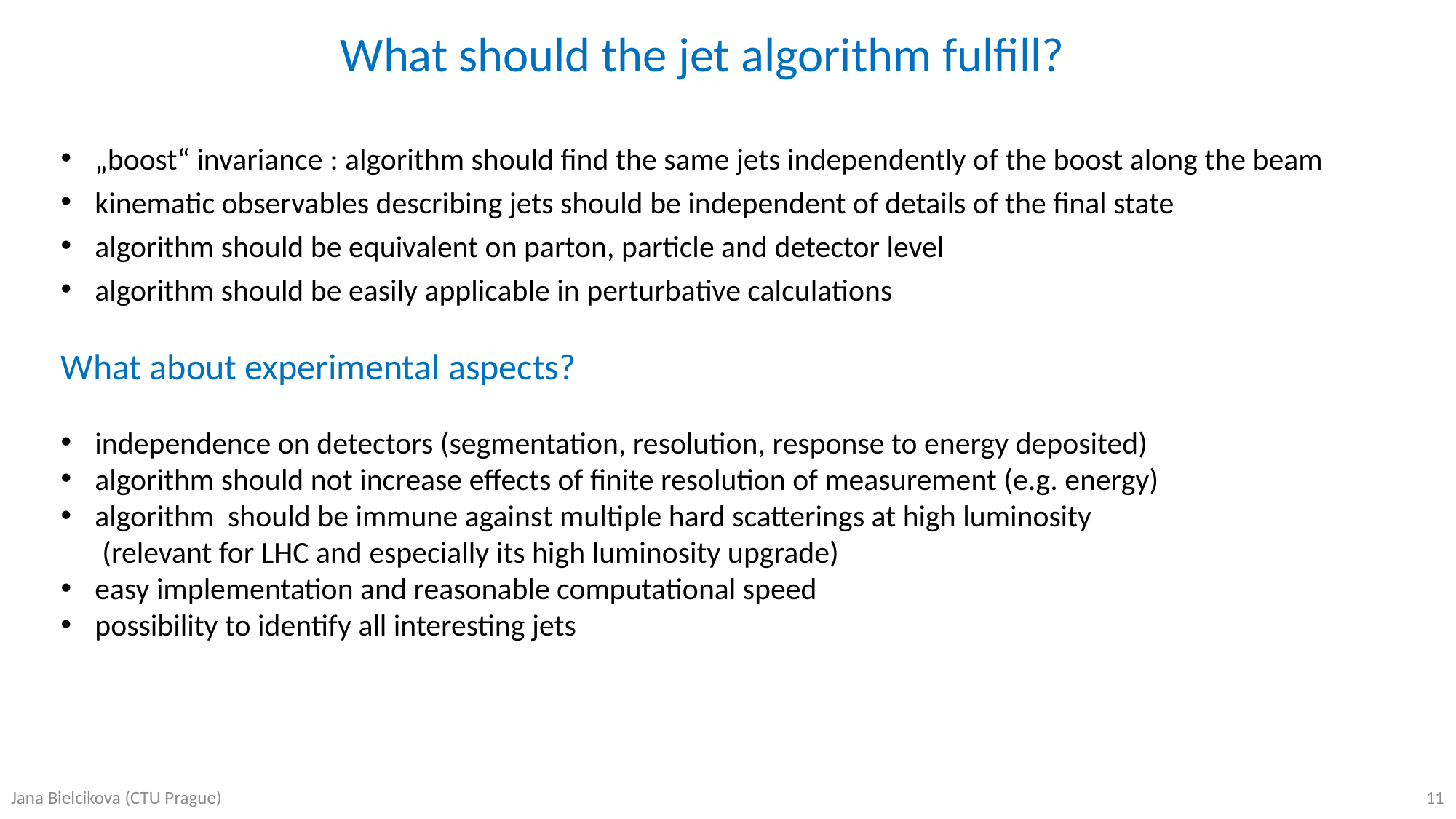

What should the jet algorithm fulfill?

„boost“ invariance : algorithm should find the same jets independently of the boost along the beam

kinematic observables describing jets should be independent of details of the final state

algorithm should be equivalent on parton, particle and detector level

algorithm should be easily applicable in perturbative calculations

What about experimental aspects?

independence on detectors (segmentation, resolution, response to energy deposited)
algorithm should not increase effects of finite resolution of measurement (e.g. energy)
algorithm  should be immune against multiple hard scatterings at high luminosity
      (relevant for LHC and especially its high luminosity upgrade)
easy implementation and reasonable computational speed
possibility to identify all interesting jets

11
Jana Bielcikova (CTU Prague)